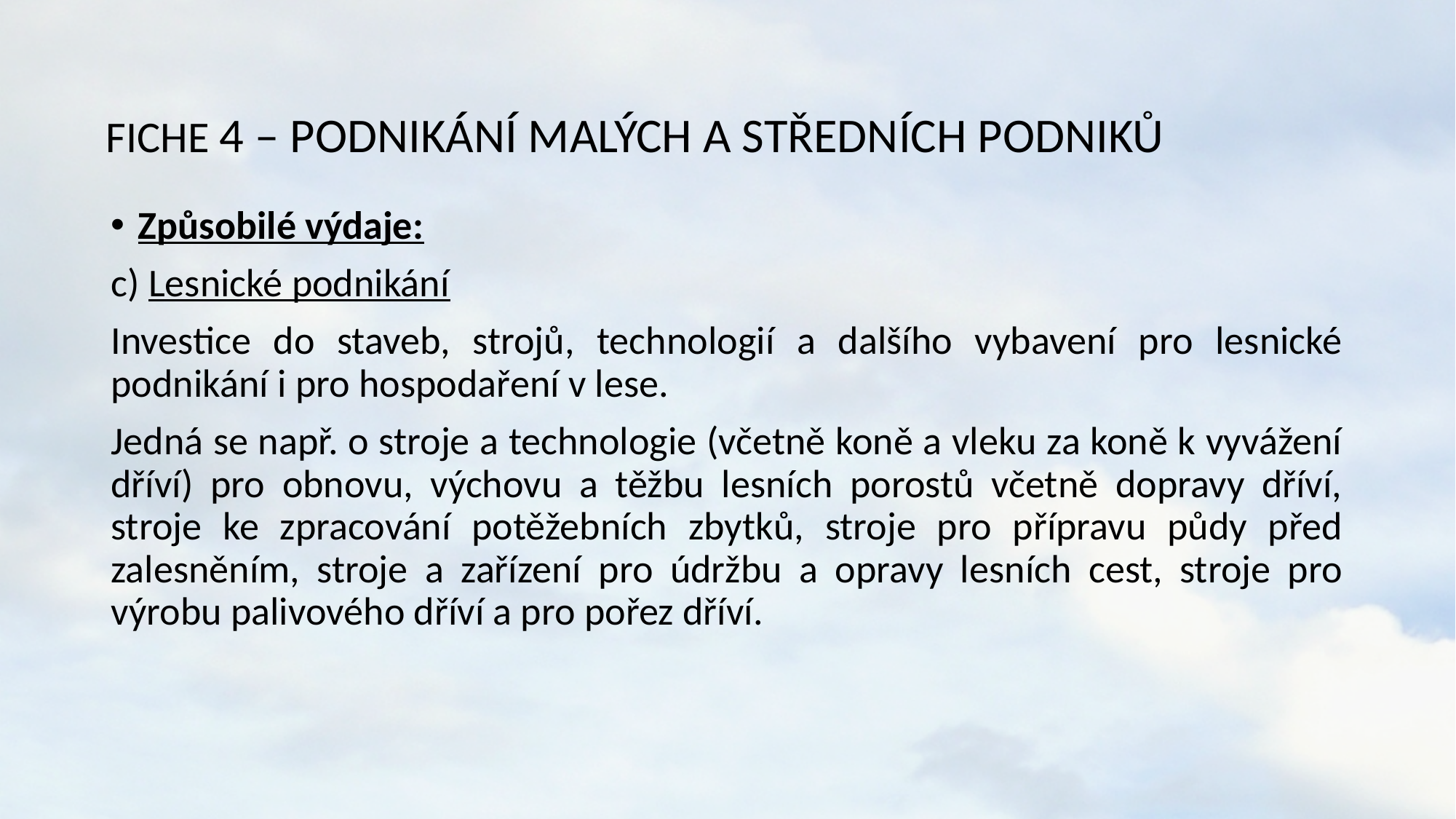

# FICHE 4 – PODNIKÁNÍ MALÝCH A STŘEDNÍCH PODNIKŮ
Způsobilé výdaje:
c) Lesnické podnikání
Investice do staveb, strojů, technologií a dalšího vybavení pro lesnické podnikání i pro hospodaření v lese.
Jedná se např. o stroje a technologie (včetně koně a vleku za koně k vyvážení dříví) pro obnovu, výchovu a těžbu lesních porostů včetně dopravy dříví, stroje ke zpracování potěžebních zbytků, stroje pro přípravu půdy před zalesněním, stroje a zařízení pro údržbu a opravy lesních cest, stroje pro výrobu palivového dříví a pro pořez dříví.